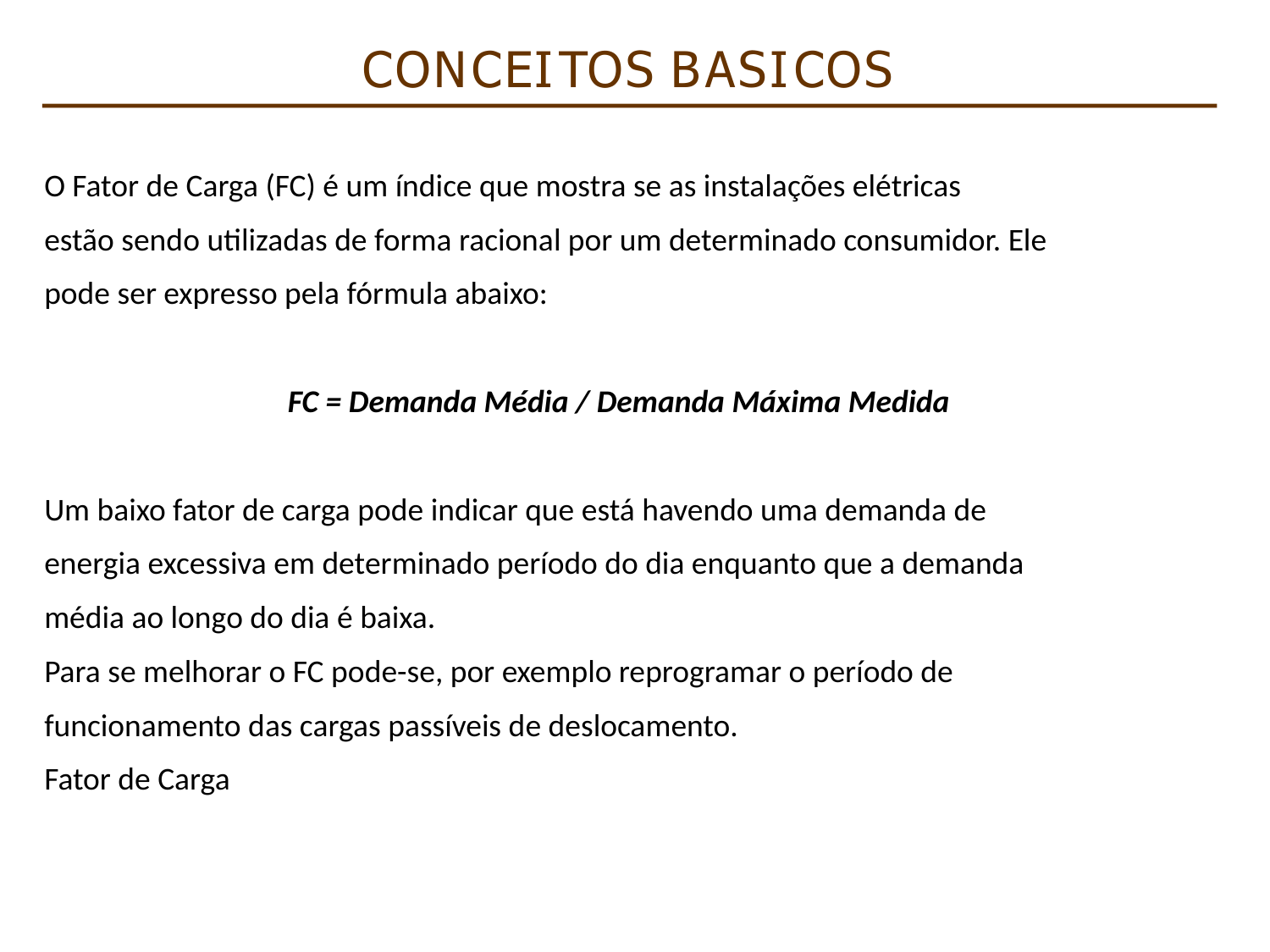

CONCEITOS BASICOS

O Fator de Carga (FC) é um índice que mostra se as instalações elétricas
estão sendo utilizadas de forma racional por um determinado consumidor. Ele
pode ser expresso pela fórmula abaixo:

FC = Demanda Média / Demanda Máxima Medida

Um baixo fator de carga pode indicar que está havendo uma demanda de
energia excessiva em determinado período do dia enquanto que a demanda
média ao longo do dia é baixa.
Para se melhorar o FC pode-se, por exemplo reprogramar o período de
funcionamento das cargas passíveis de deslocamento.
Fator de Carga
INSTALACOES ELETRICAS I – PEA 2402